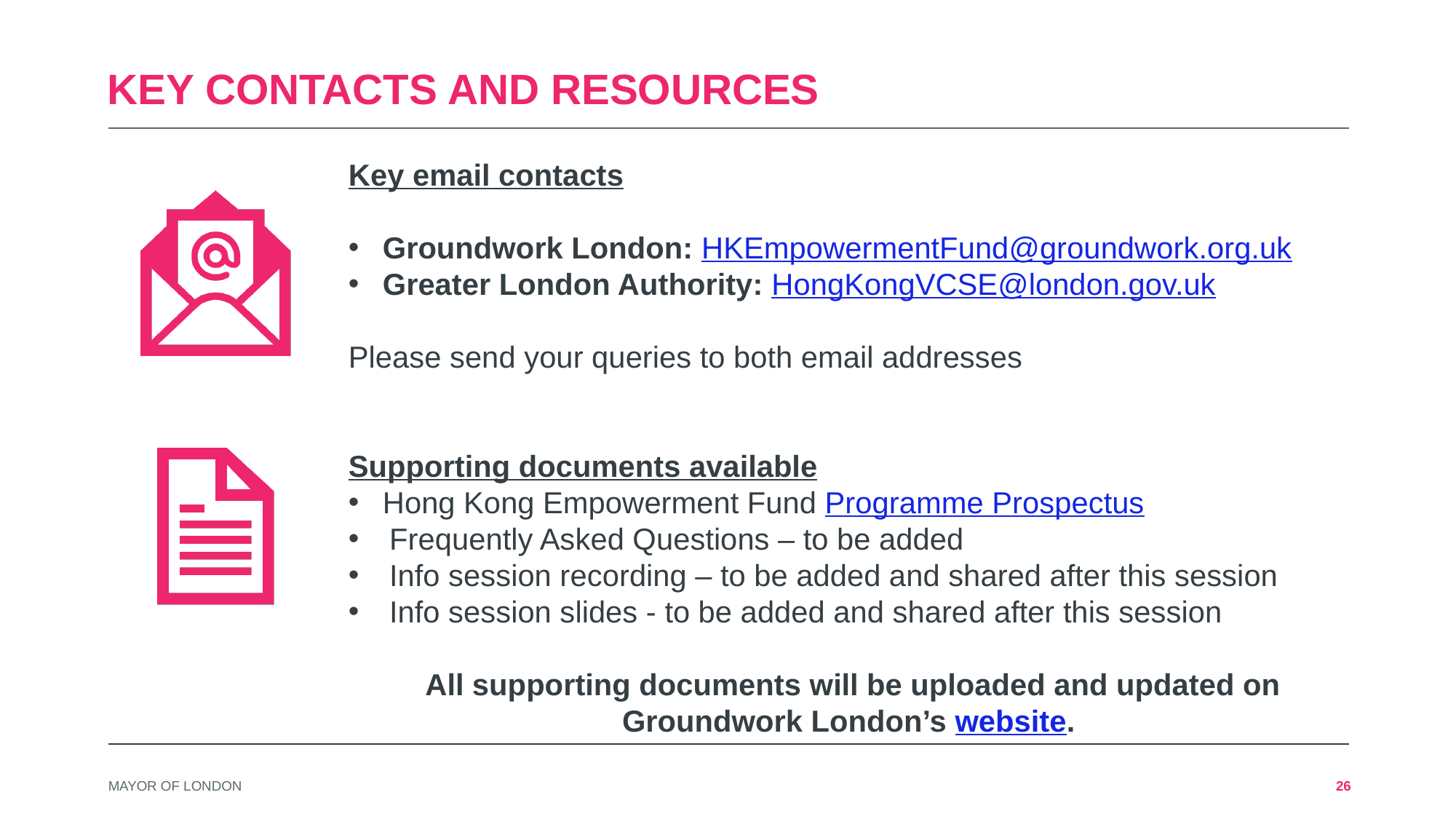

# Key contacts and resources
Key email contacts

Groundwork London: HKEmpowermentFund@groundwork.org.uk
Greater London Authority: HongKongVCSE@london.gov.uk

Please send your queries to both email addresses

Supporting documents available
Hong Kong Empowerment Fund Programme Prospectus
Frequently Asked Questions – to be added
Info session recording – to be added and shared after this session
Info session slides - to be added and shared after this session

All supporting documents will be uploaded and updated on Groundwork London’s website.